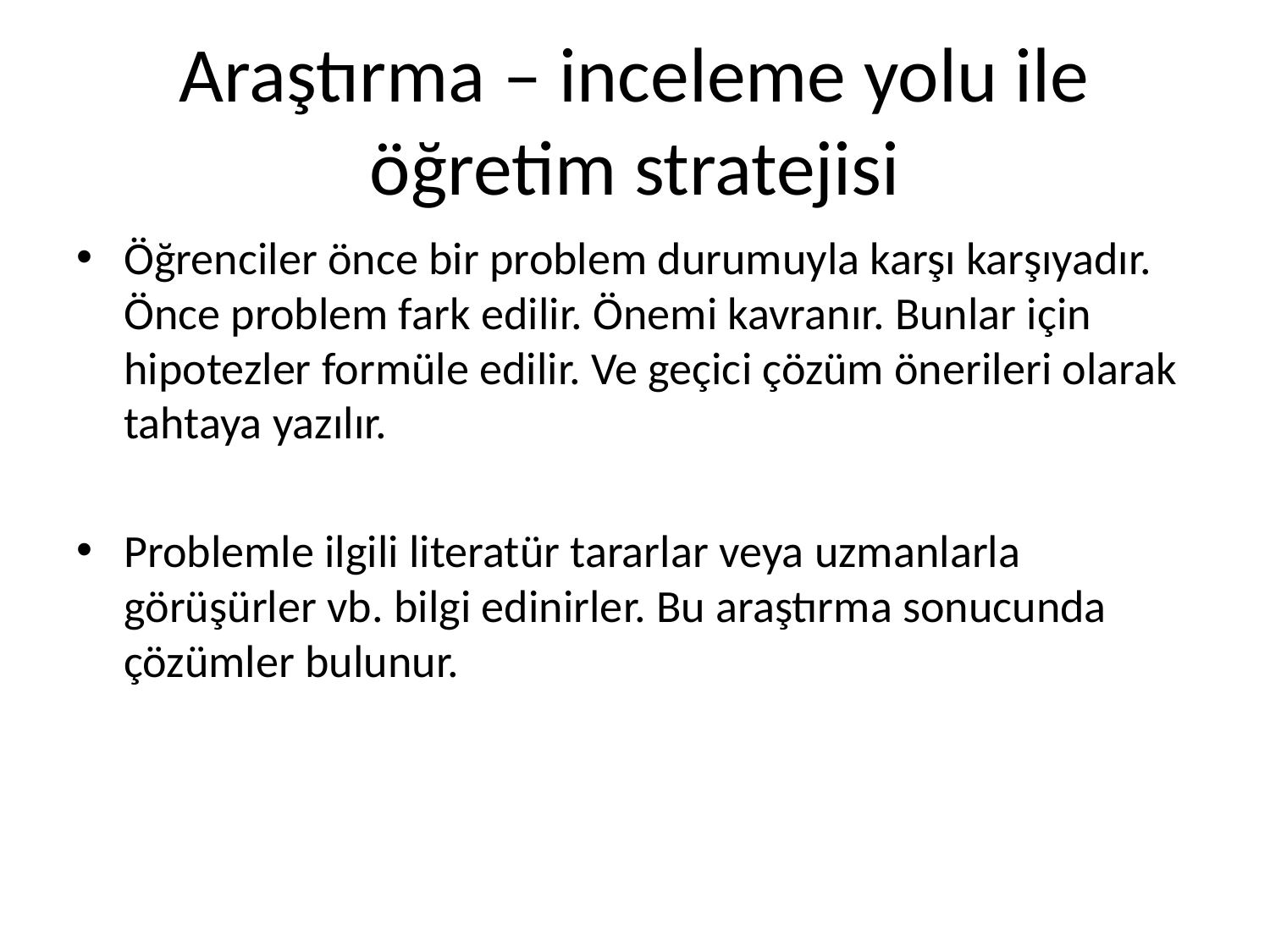

# Araştırma – inceleme yolu ile öğretim stratejisi
Öğrenciler önce bir problem durumuyla karşı karşıyadır. Önce problem fark edilir. Önemi kavranır. Bunlar için hipotezler formüle edilir. Ve geçici çözüm önerileri olarak tahtaya yazılır.

Problemle ilgili literatür tararlar veya uzmanlarla görüşürler vb. bilgi edinirler. Bu araştırma sonucunda çözümler bulunur.